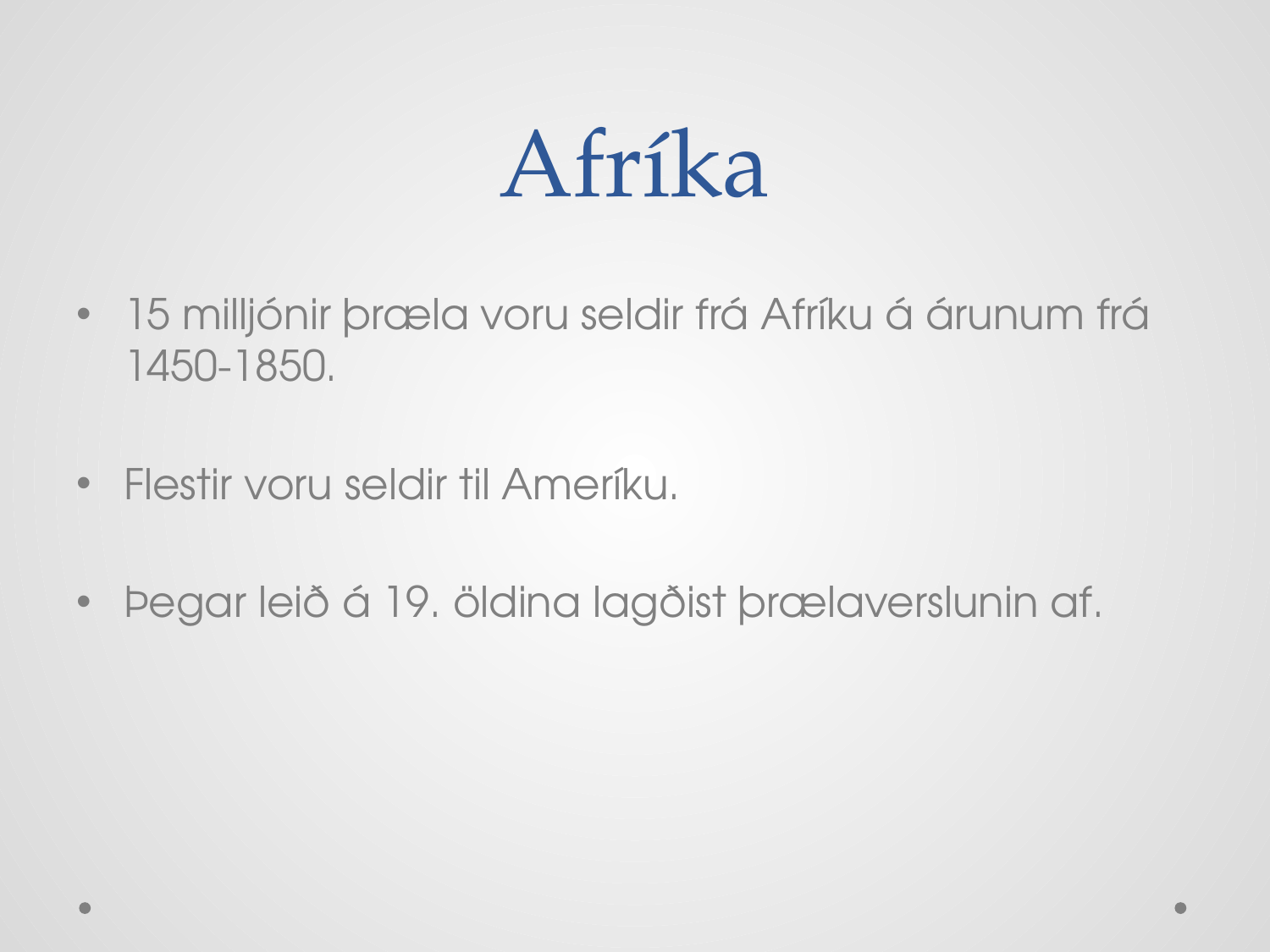

# Afríka

15 milljónir þræla voru seldir frá Afríku á árunum frá 1450-1850.

Flestir voru seldir til Ameríku.

Þegar leið á 19. öldina lagðist þrælaverslunin af.